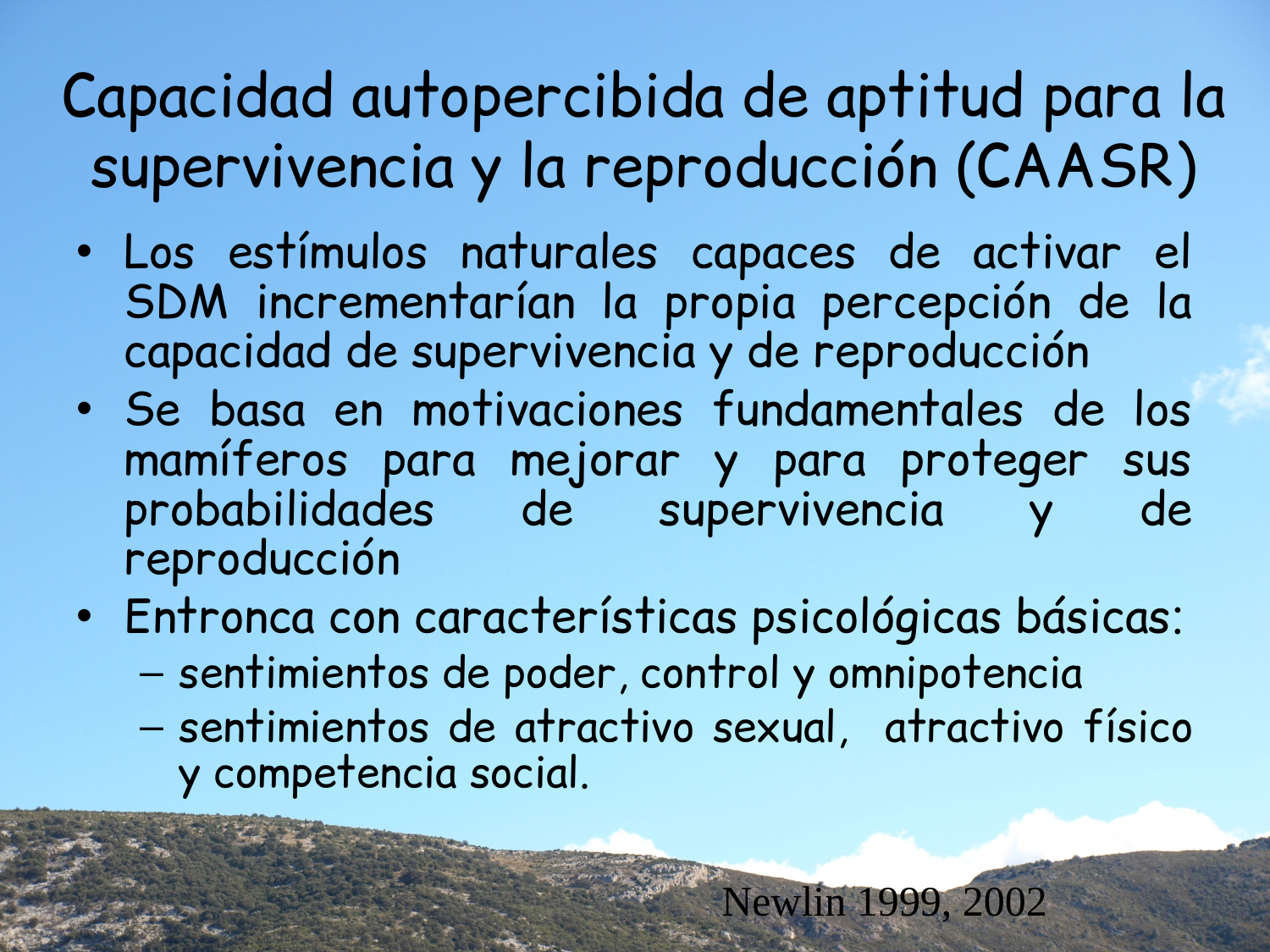

# Capacidad autopercibida de aptitud para la supervivencia y la reproducción (CAASR)
Los estímulos naturales capaces de activar el SDM incrementarían la propia percepción de la capacidad de supervivencia y de reproducción
Se basa en motivaciones fundamentales de los mamíferos para mejorar y para proteger sus probabilidades de supervivencia y de reproducción
Entronca con características psicológicas básicas:
sentimientos de poder, control y omnipotencia
sentimientos de atractivo sexual,  atractivo físico y competencia social.
Newlin 1999, 2002